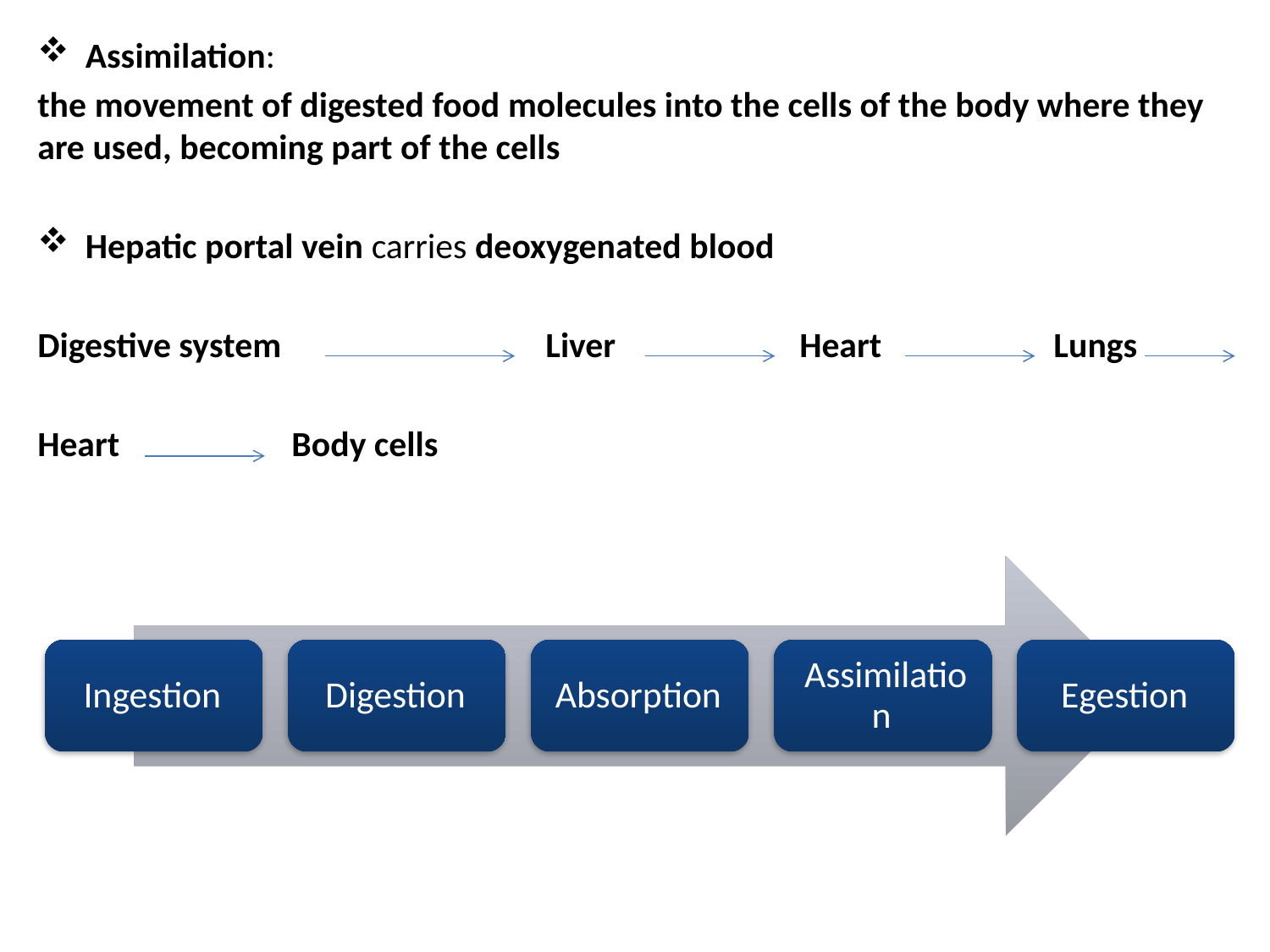

Assimilation:
the movement of digested food molecules into the cells of the body where they are used, becoming part of the cells

Hepatic portal vein carries deoxygenated blood

Digestive system	 		Liver 		Heart 		Lungs

Heart 		Body cells

Ingestion
Digestion
Absorption
Assimilation
Egestion